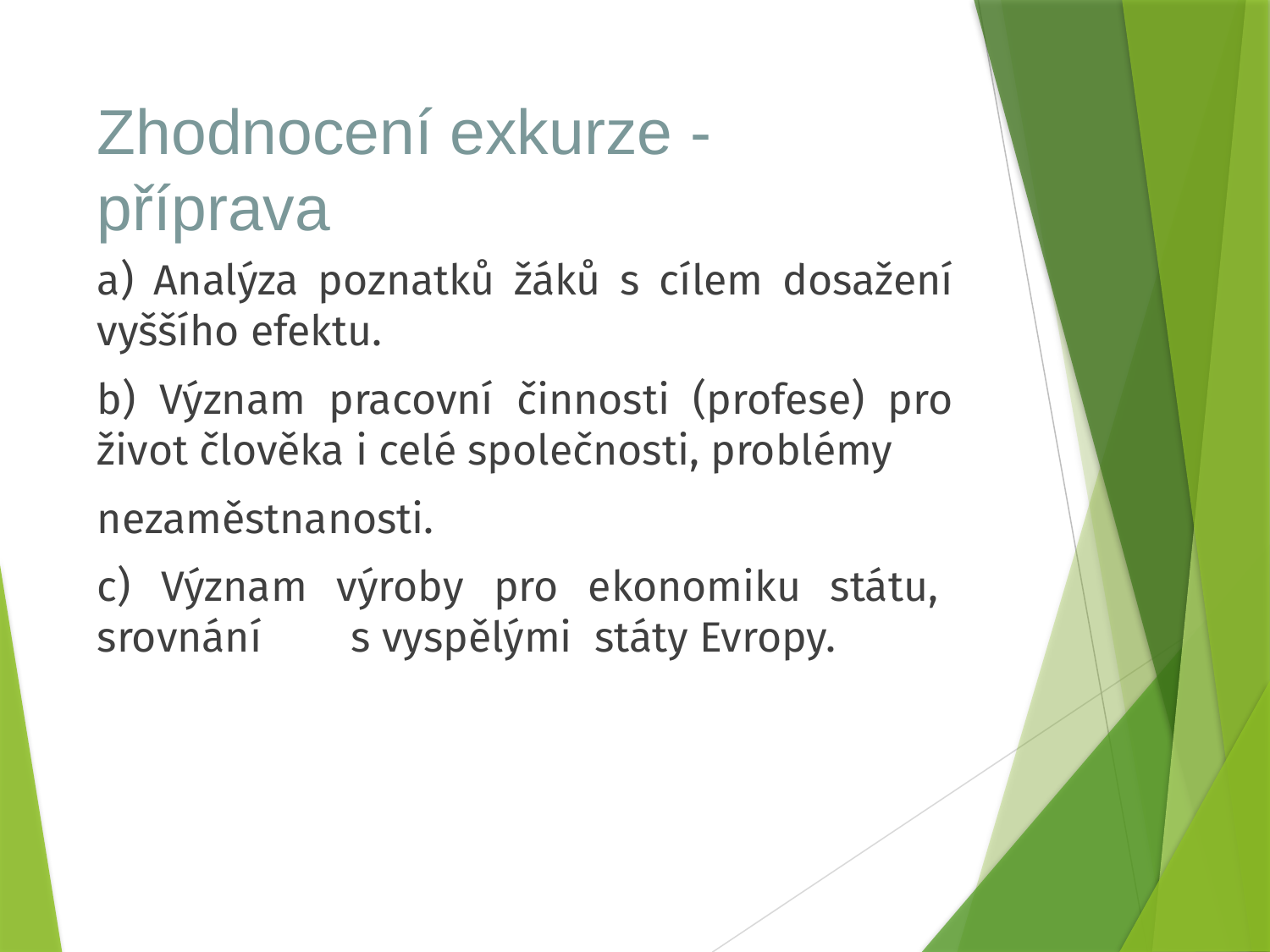

# Zhodnocení exkurze - příprava
a) Analýza poznatků žáků s cílem dosažení vyššího efektu.
b) Význam pracovní činnosti (profese) pro život člověka i celé společnosti, problémy
nezaměstnanosti.
c)  Význam  výroby  pro  ekonomiku  státu,  srovnání	s vyspělými  státy Evropy.